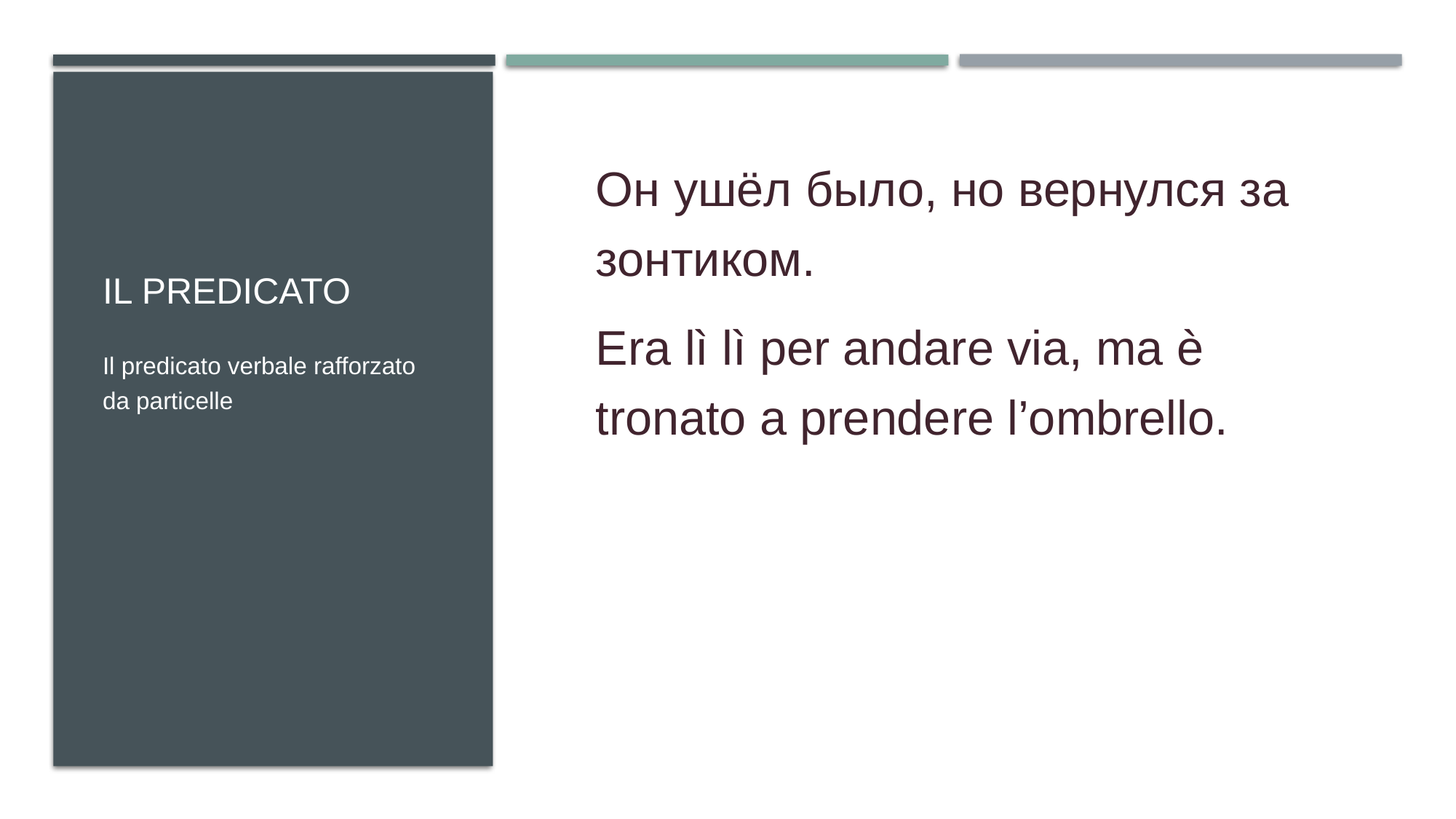

# Il predicato
Он ушёл было, но вернулся за зонтиком.
Era lì lì per andare via, ma è tronato a prendere l’ombrello.
Il predicato verbale rafforzato da particelle